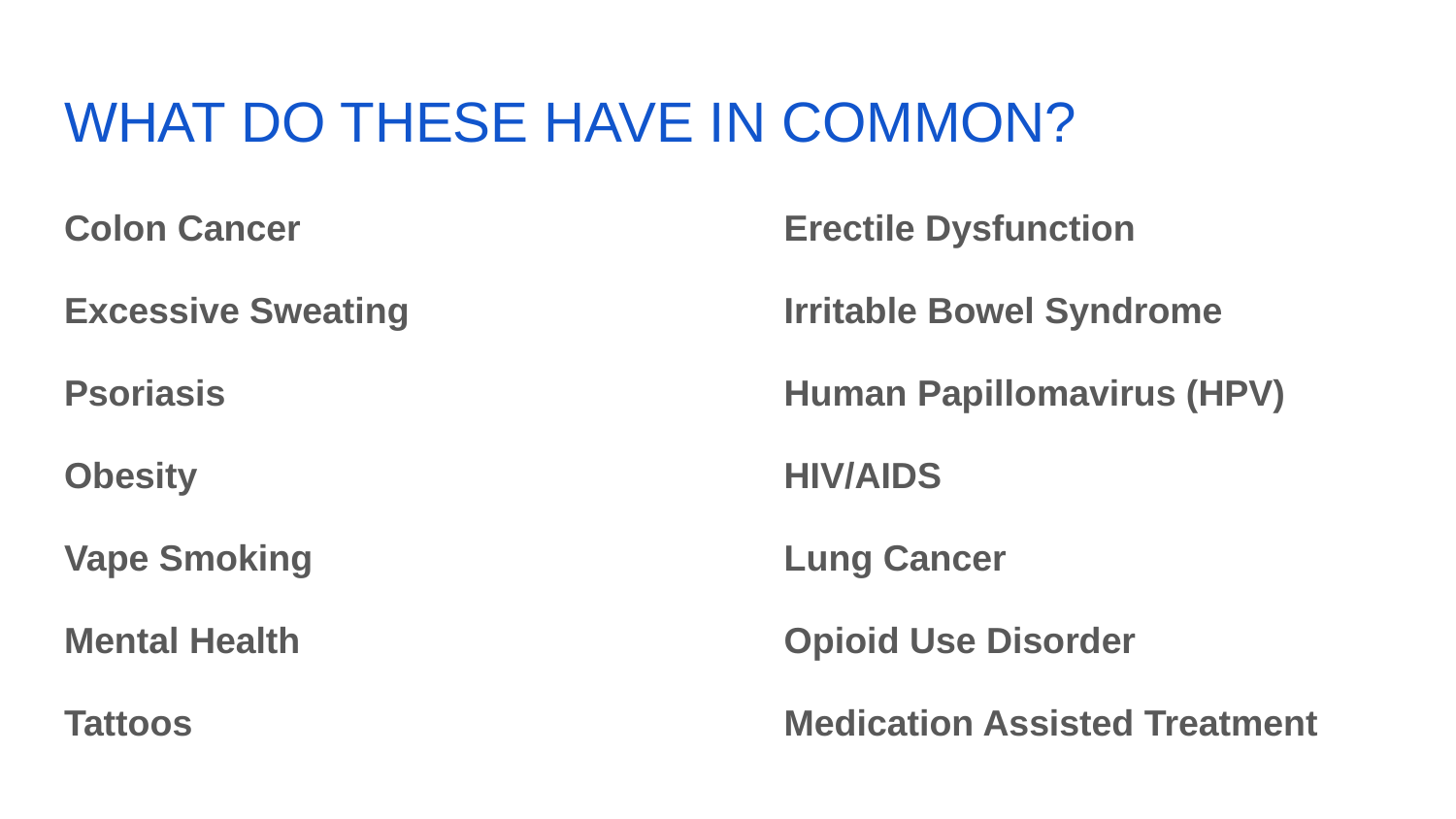

# WHAT DO THESE HAVE IN COMMON?
Colon Cancer
Excessive Sweating
Psoriasis
Obesity
Vape Smoking
Mental Health
Tattoos

Erectile Dysfunction
Irritable Bowel Syndrome
Human Papillomavirus (HPV)
HIV/AIDS
Lung Cancer
Opioid Use Disorder
Medication Assisted Treatment